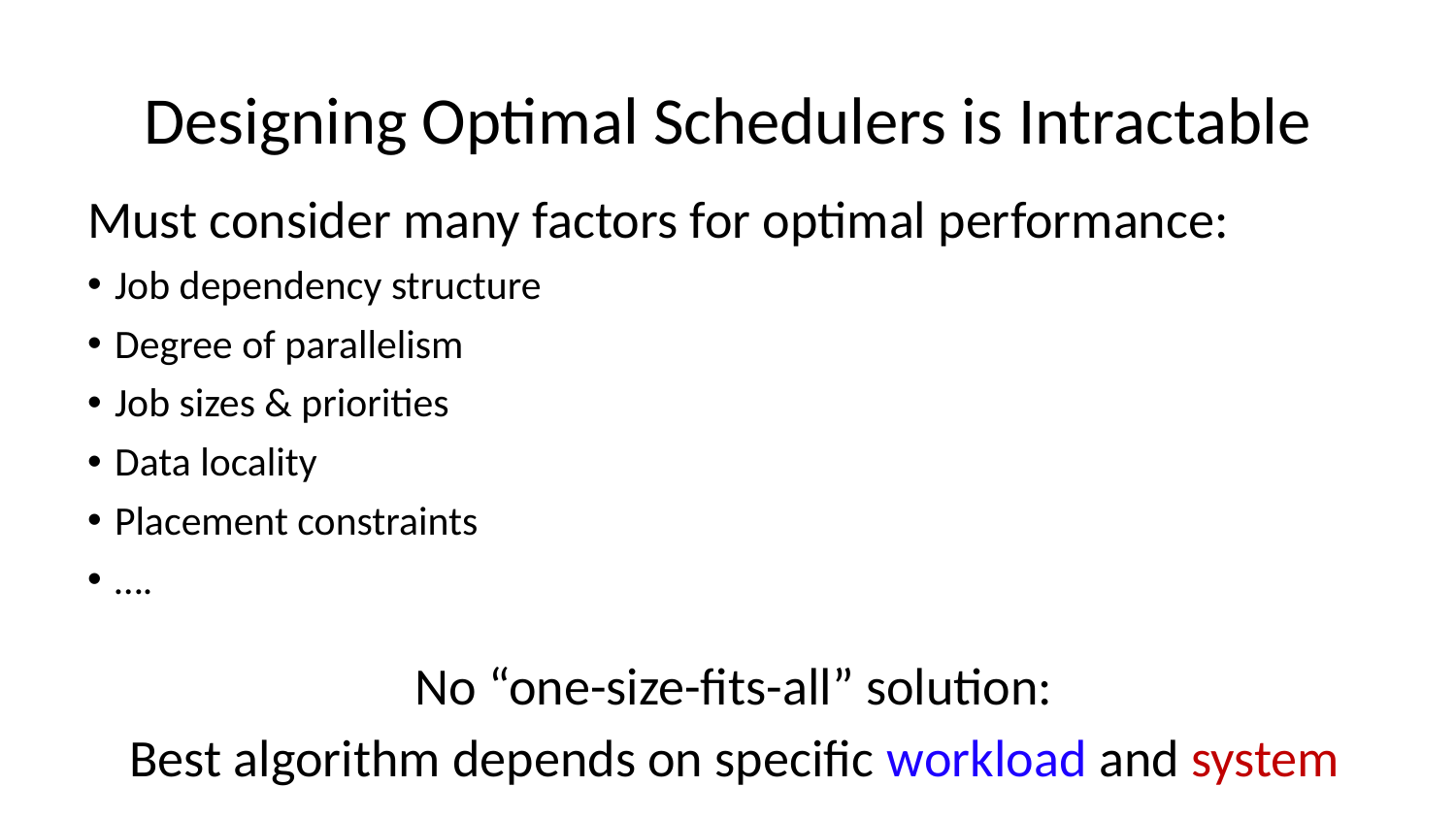

# Designing Optimal Schedulers is Intractable
Must consider many factors for optimal performance:
Job dependency structure
Degree of parallelism
Job sizes & priorities
Data locality
Placement constraints
….

No “one-size-fits-all” solution:
Best algorithm depends on specific workload and system